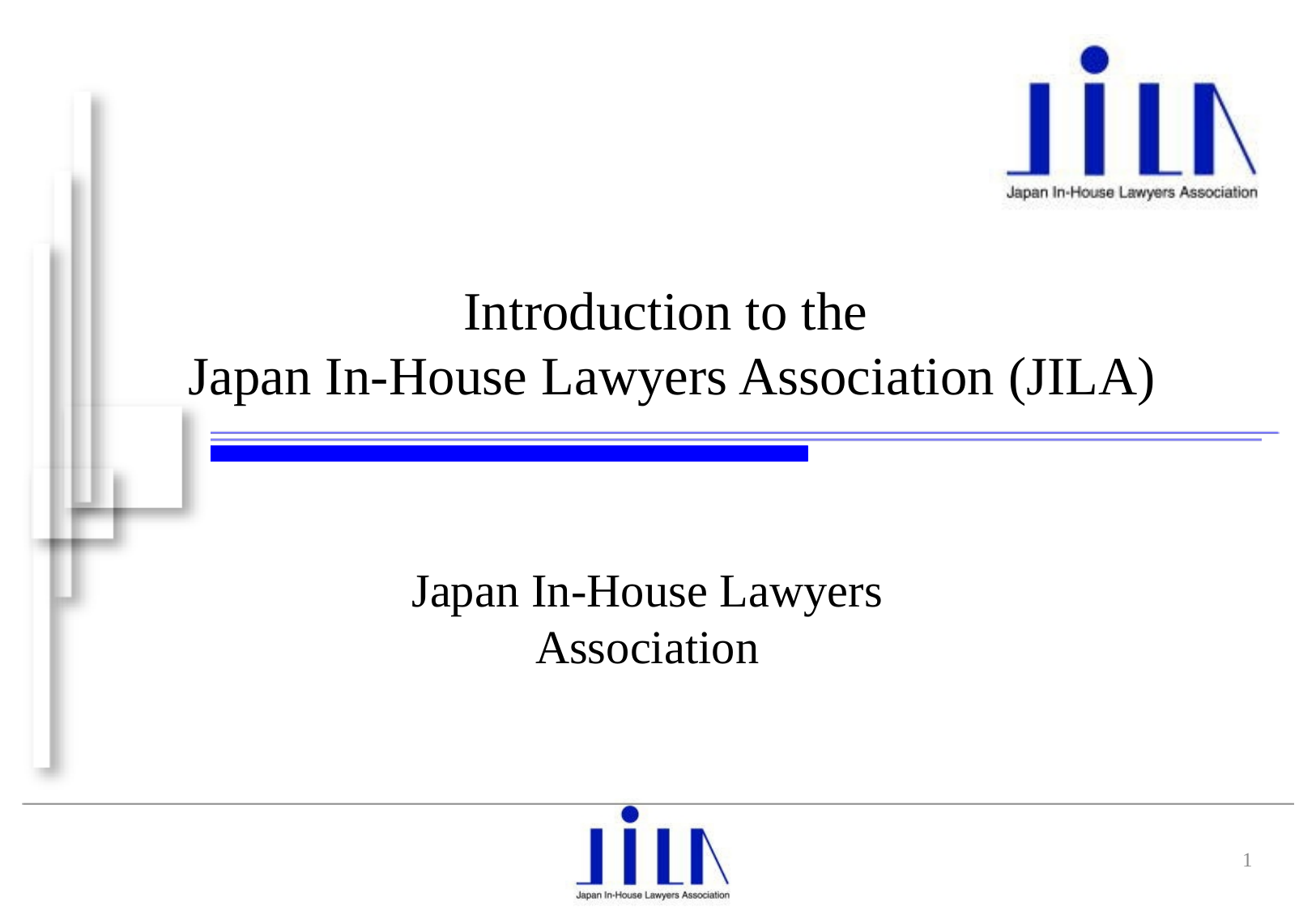

Introduction to the
Japan In-House Lawyers Association (JILA)

Japan In-House Lawyers Association
1